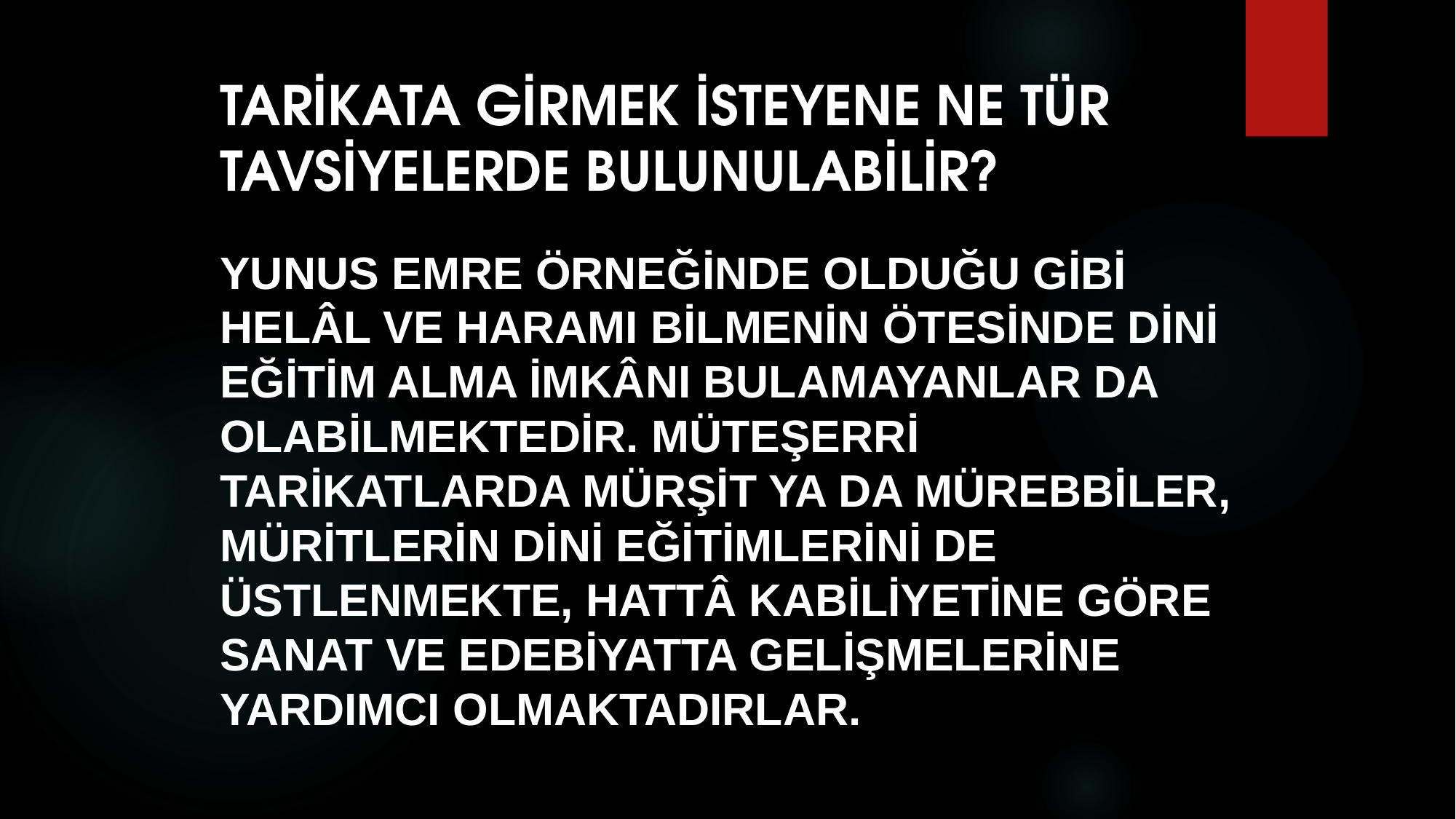

# Tarikata girmek isteyene ne tür tavsiyelerde bulunulabilir?
Yunus Emre örneğinde olduğu gibi helâl ve haramı bilmenin ötesinde dini eğitim alma imkânı bulamayanlar da olabilmektedir. Müteşerri tarikatlarda mürşit ya da mürebbiler, müritlerin dini eğitimlerini de üstlenmekte, hattâ kabiliyetine göre sanat ve edebiyatta gelişmelerine yardımcı olmaktadırlar.